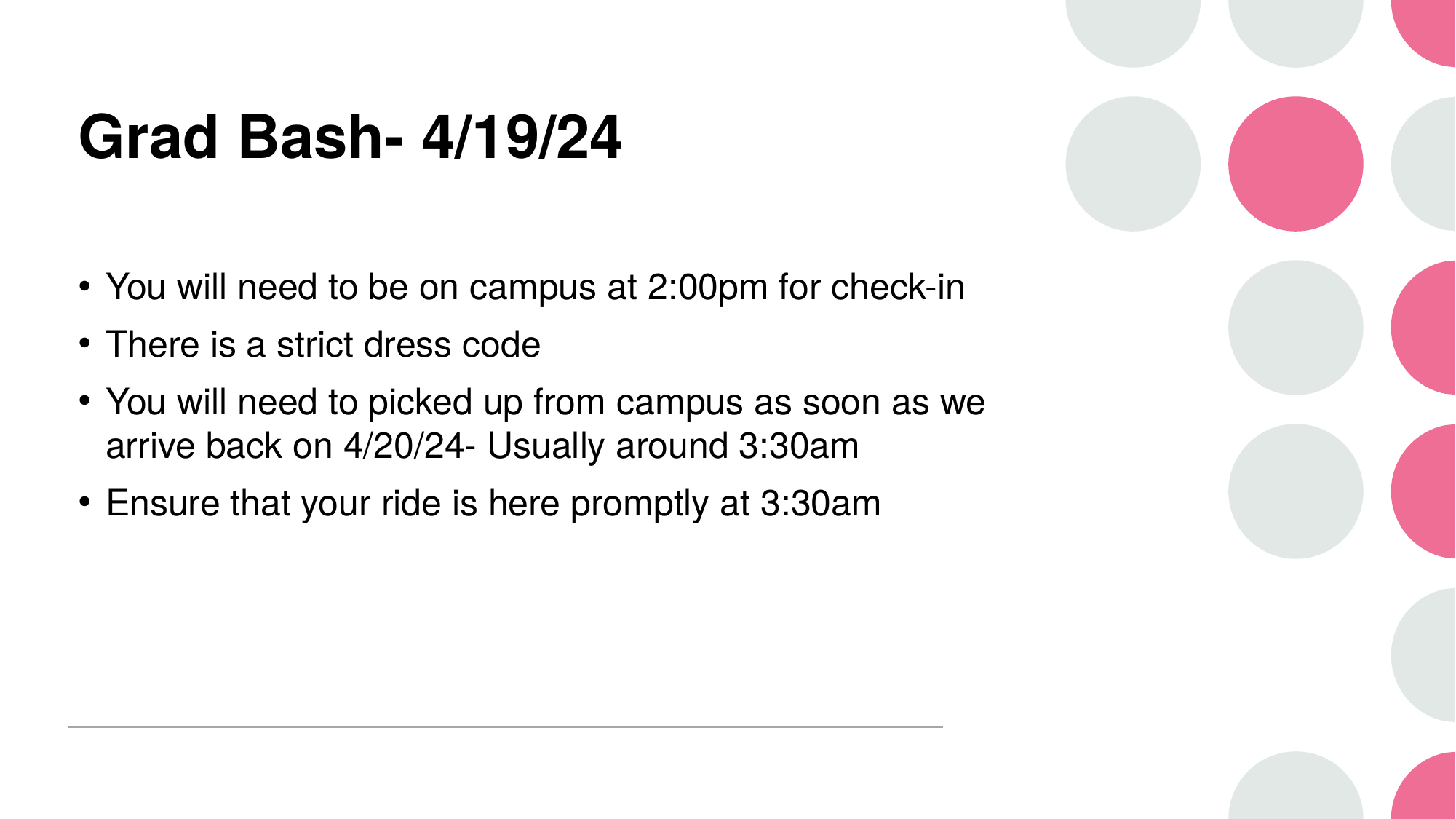

# Grad Bash- 4/19/24
You will need to be on campus at 2:00pm for check-in
There is a strict dress code
You will need to picked up from campus as soon as we arrive back on 4/20/24- Usually around 3:30am
Ensure that your ride is here promptly at 3:30am